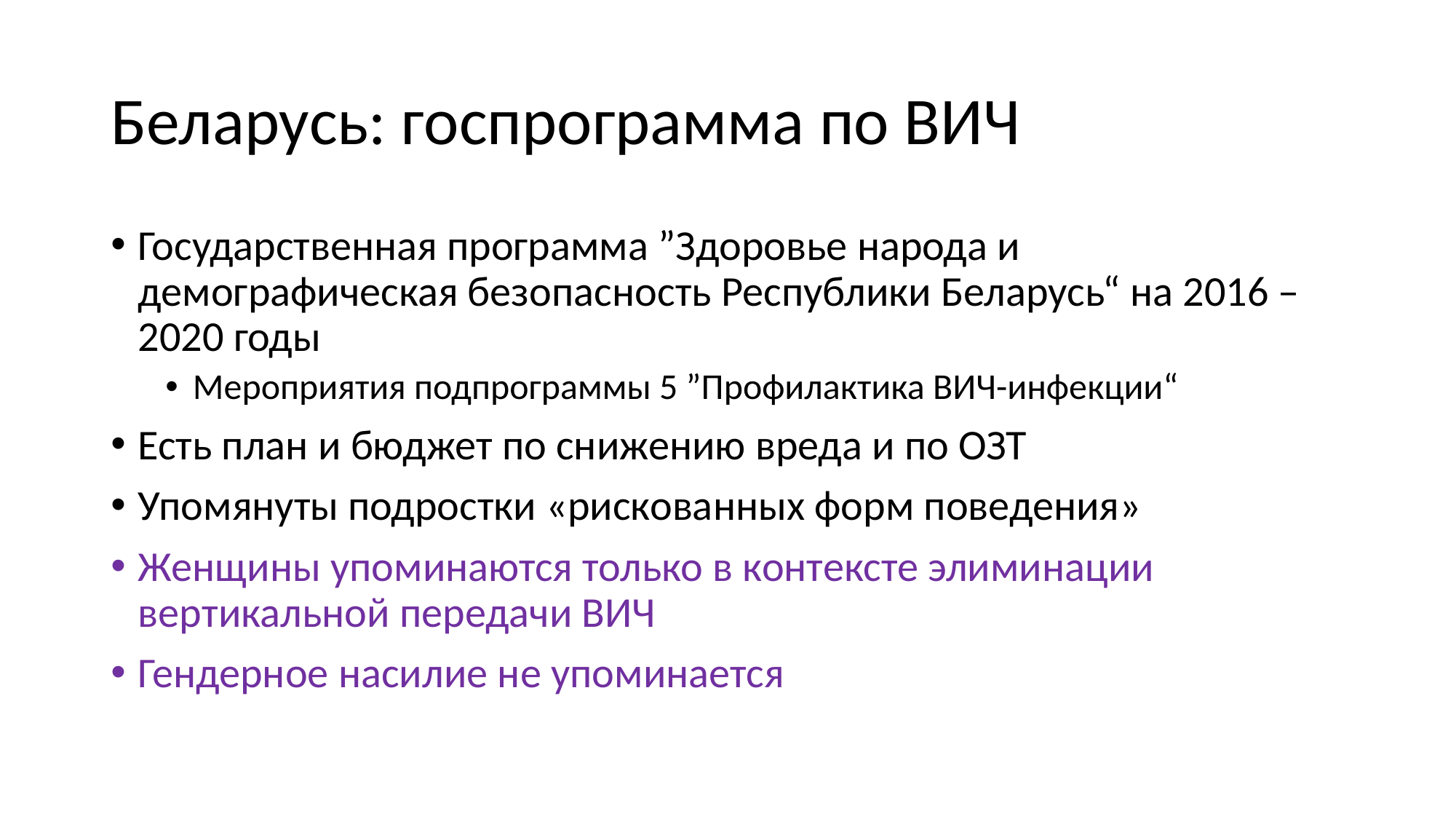

# Беларусь: госпрограмма по ВИЧ
Государственная программа ”Здоровье народа и демографическая безопасность Республики Беларусь“ на 2016 – 2020 годы
Мероприятия подпрограммы 5 ”Профилактика ВИЧ-инфекции“
Есть план и бюджет по снижению вреда и по ОЗТ
Упомянуты подростки «рискованных форм поведения»
Женщины упоминаются только в контексте элиминации вертикальной передачи ВИЧ
Гендерное насилие не упоминается